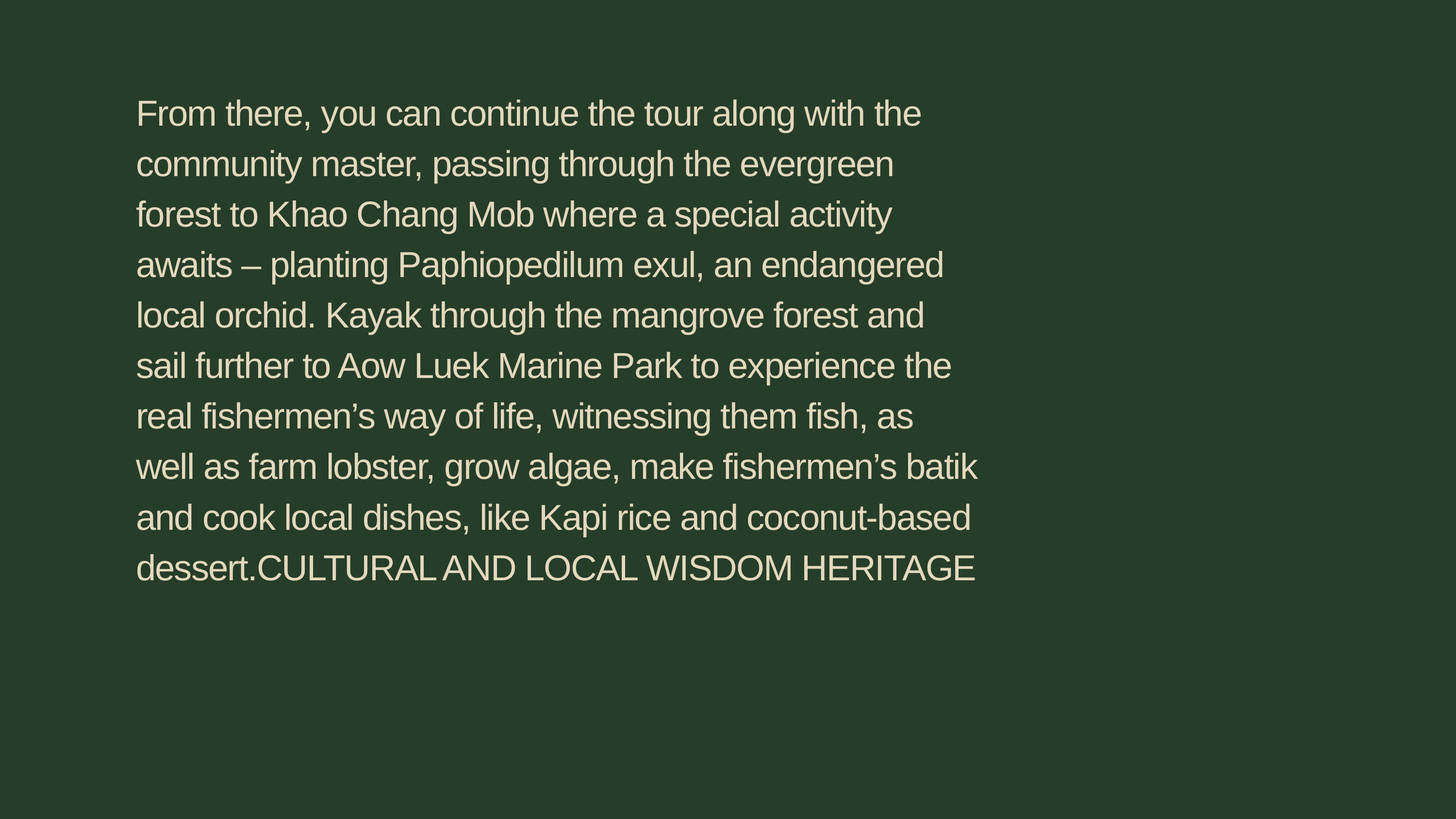

From there, you can continue the tour along with the community master, passing through the evergreen forest to Khao Chang Mob where a special activity awaits – planting Paphiopedilum exul, an endangered local orchid. Kayak through the mangrove forest and sail further to Aow Luek Marine Park to experience the real fishermen’s way of life, witnessing them fish, as well as farm lobster, grow algae, make fishermen’s batik and cook local dishes, like Kapi rice and coconut-based dessert.   CULTURAL AND LOCAL WISDOM HERITAGE